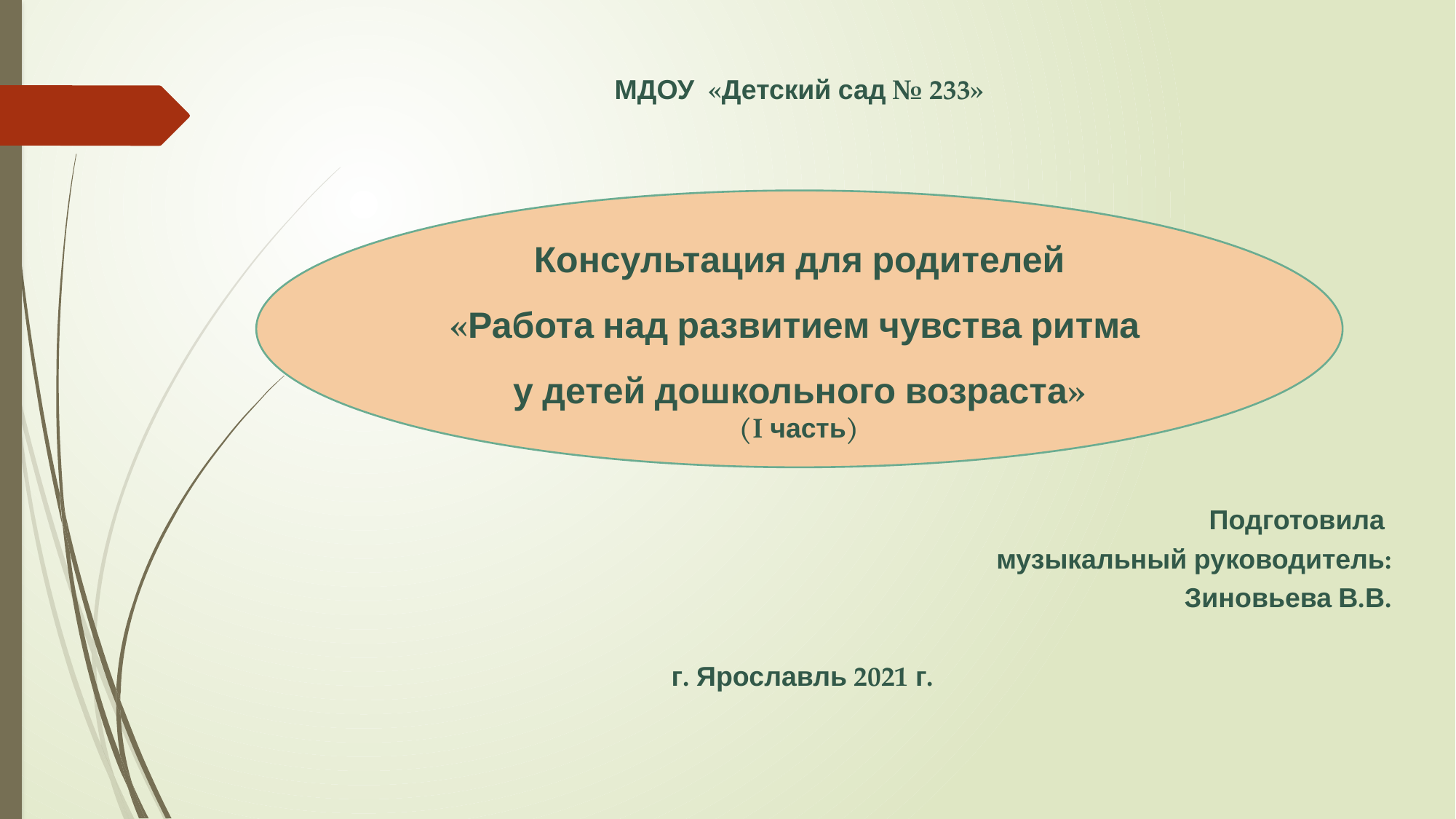

# МДОУ  «Детский сад № 233»
Консультация для родителей
«Работа над развитием чувства ритма
у детей дошкольного возраста»
(I часть)
Подготовила
музыкальный руководитель:
Зиновьева В.В.

                            г. Ярославль 2021 г.